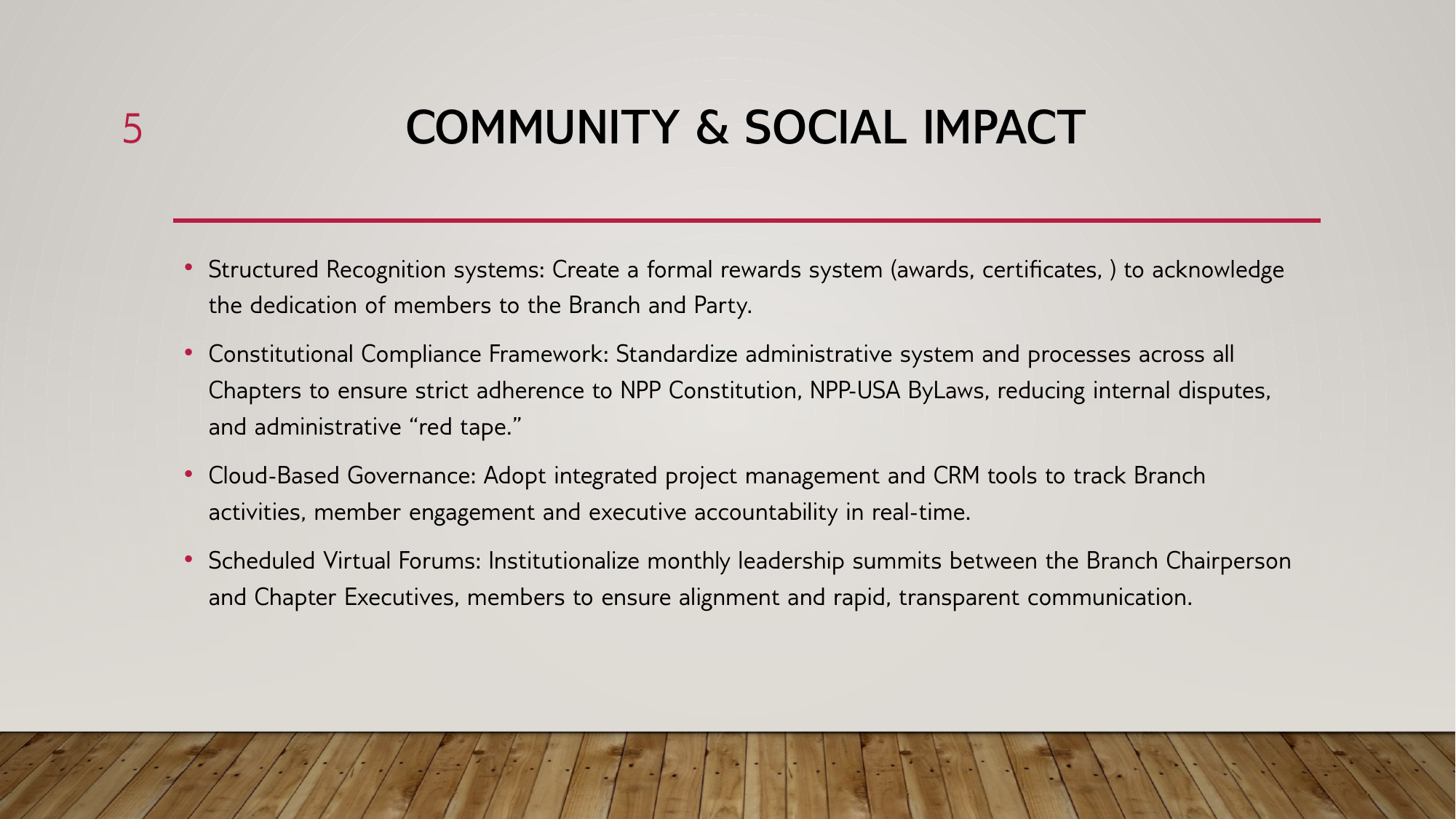

5
# COMMUNITY & SOCIAL IMPACT
Structured Recognition systems: Create a formal rewards system (awards, certificates, ) to acknowledge the dedication of members to the Branch and Party.
Constitutional Compliance Framework: Standardize administrative system and processes across all Chapters to ensure strict adherence to NPP Constitution, NPP-USA ByLaws, reducing internal disputes, and administrative “red tape.”
Cloud-Based Governance: Adopt integrated project management and CRM tools to track Branch activities, member engagement and executive accountability in real-time.
Scheduled Virtual Forums: Institutionalize monthly leadership summits between the Branch Chairperson and Chapter Executives, members to ensure alignment and rapid, transparent communication.